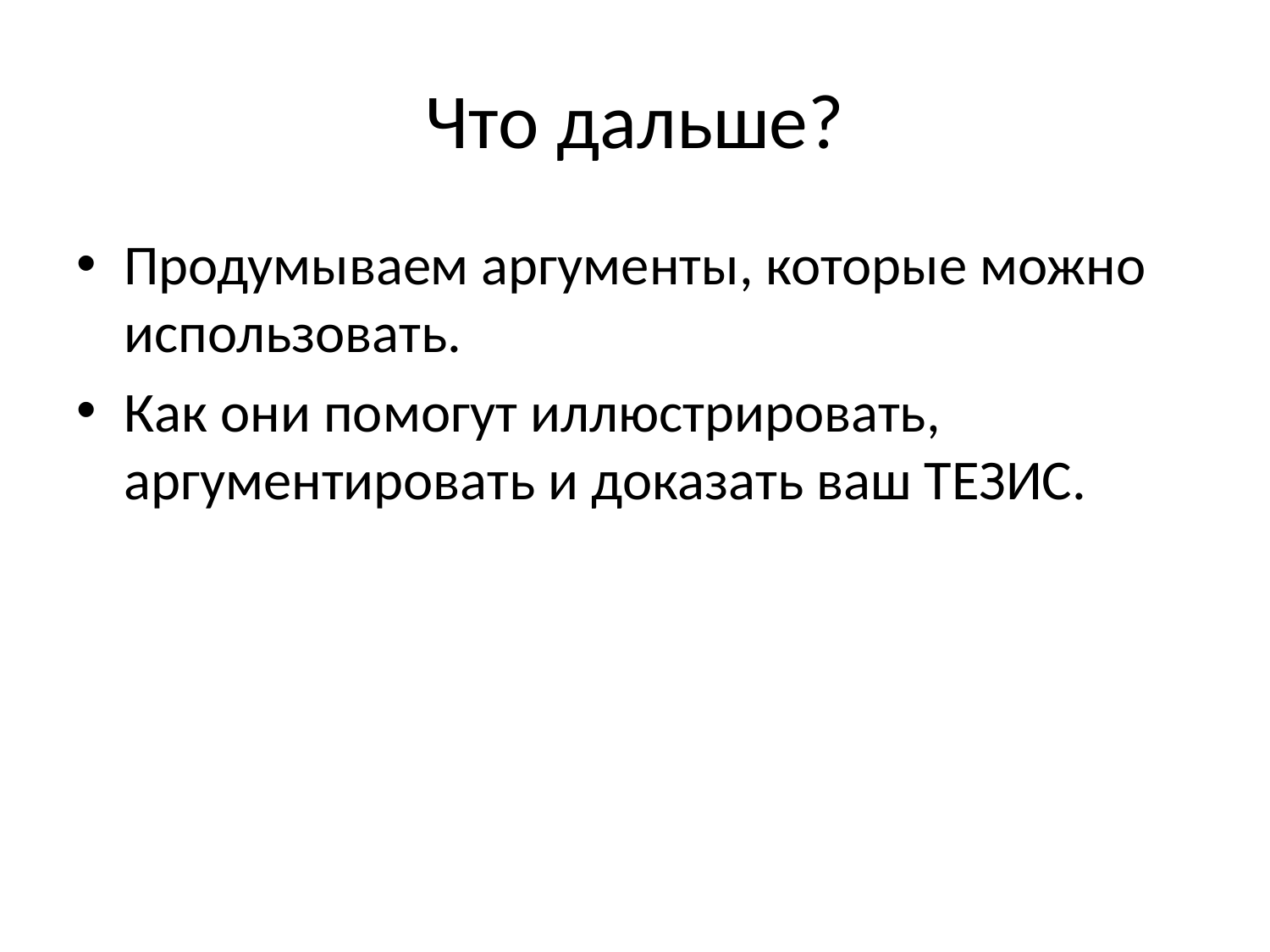

# Что дальше?
Продумываем аргументы, которые можно использовать.
Как они помогут иллюстрировать, аргументировать и доказать ваш ТЕЗИС.